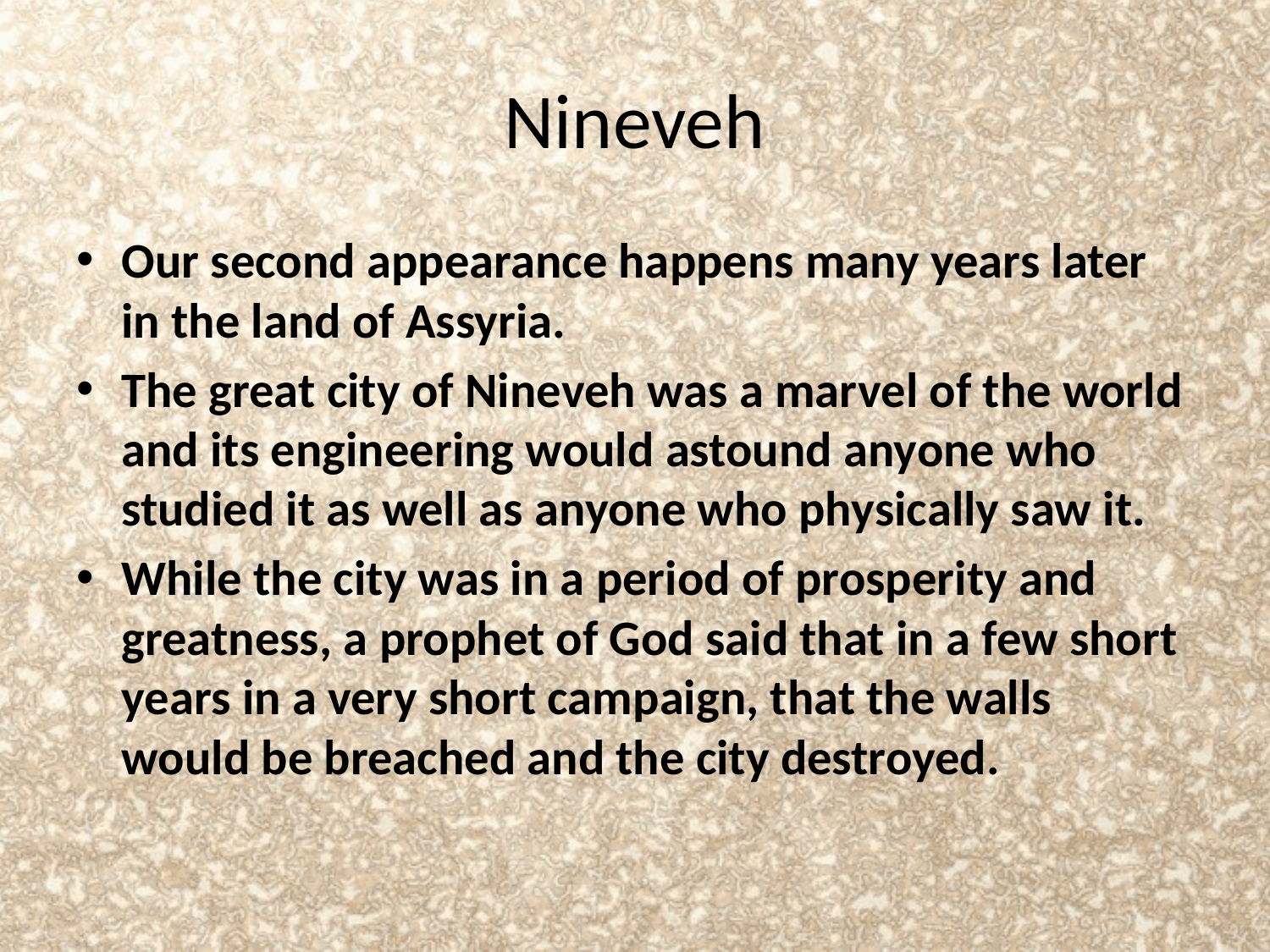

# Nineveh
Our second appearance happens many years later in the land of Assyria.
The great city of Nineveh was a marvel of the world and its engineering would astound anyone who studied it as well as anyone who physically saw it.
While the city was in a period of prosperity and greatness, a prophet of God said that in a few short years in a very short campaign, that the walls would be breached and the city destroyed.